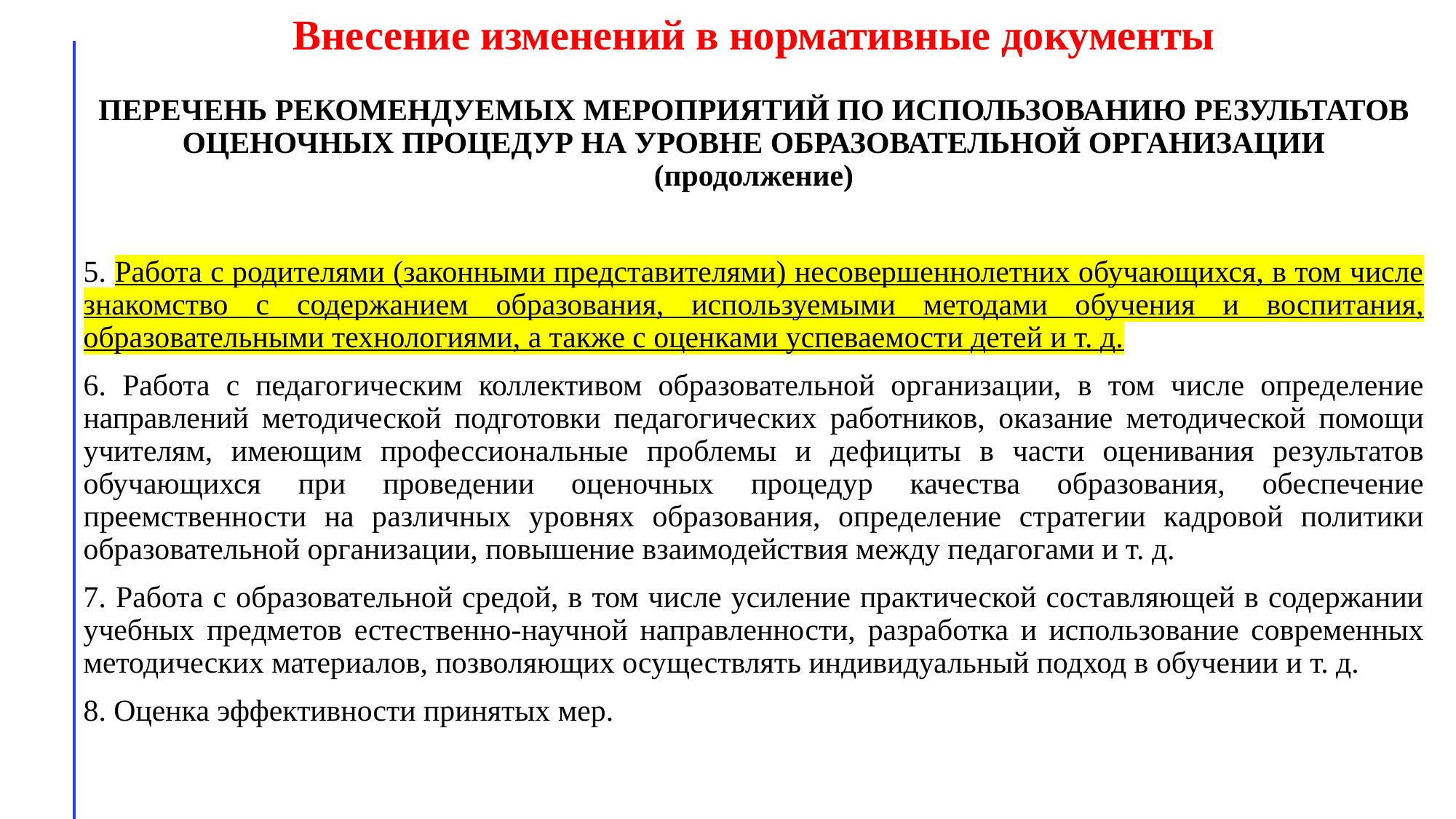

# Внесение изменений в нормативные документы
ПЕРЕЧЕНЬ РЕКОМЕНДУЕМЫХ МЕРОПРИЯТИЙ ПО ИСПОЛЬЗОВАНИЮ РЕЗУЛЬТАТОВ ОЦЕНОЧНЫХ ПРОЦЕДУР НА УРОВНЕ ОБРАЗОВАТЕЛЬНОЙ ОРГАНИЗАЦИИ (продолжение)

5. Работа с родителями (законными представителями) несовершеннолетних обучающихся, в том числе знакомство с содержанием образования, используемыми методами обучения и воспитания, образовательными технологиями, а также с оценками успеваемости детей и т. д.
6. Работа с педагогическим коллективом образовательной организации, в том числе определение направлений методической подготовки педагогических работников, оказание методической помощи учителям, имеющим профессиональные проблемы и дефициты в части оценивания результатов обучающихся при проведении оценочных процедур качества образования, обеспечение преемственности на различных уровнях образования, определение стратегии кадровой политики образовательной организации, повышение взаимодействия между педагогами и т. д.
7. Работа с образовательной средой, в том числе усиление практической составляющей в содержании учебных предметов естественно-научной направленности, разработка и использование современных методических материалов, позволяющих осуществлять индивидуальный подход в обучении и т. д.
8. Оценка эффективности принятых мер.